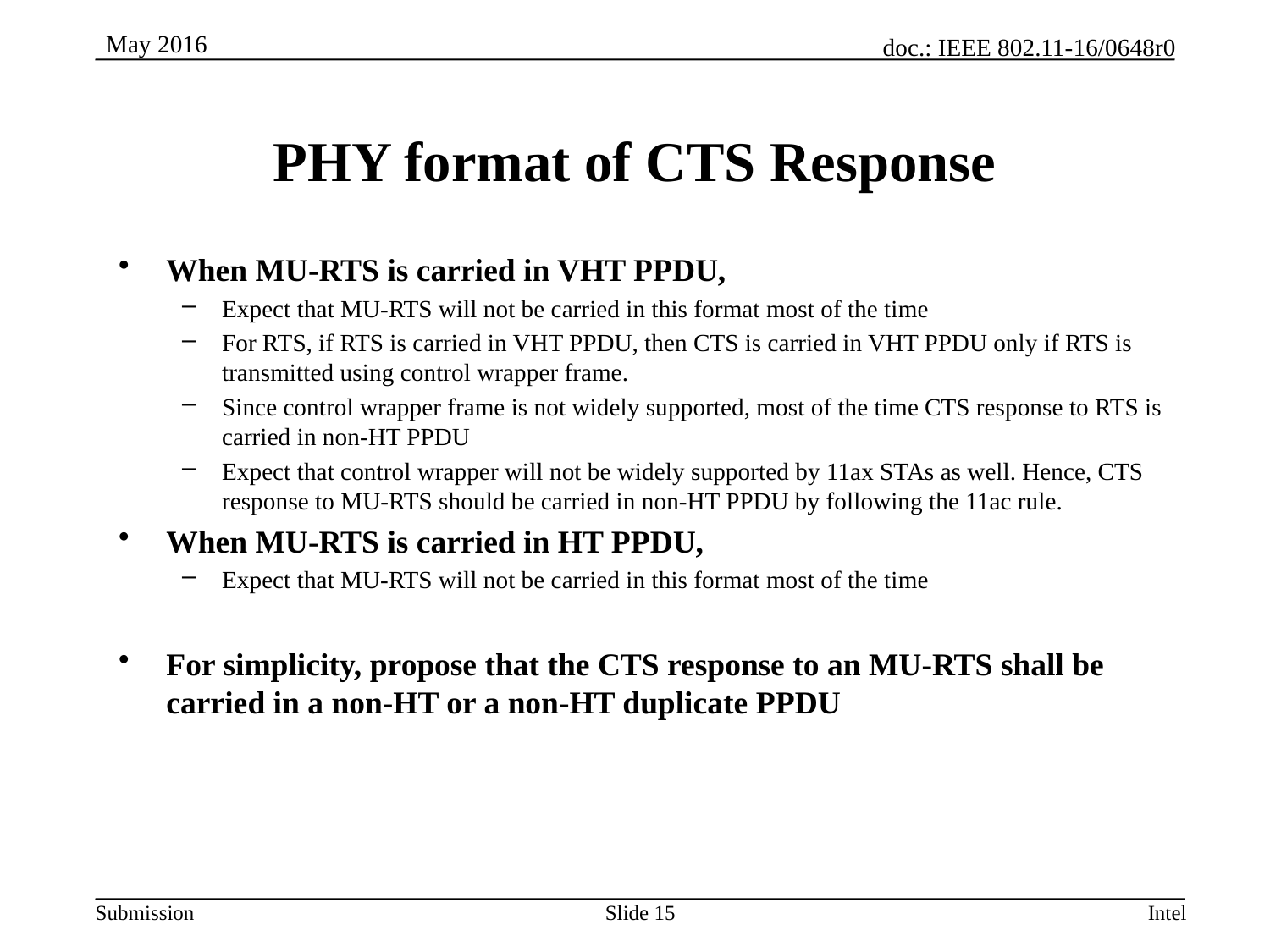

# PHY format of CTS Response
When MU-RTS is carried in VHT PPDU,
Expect that MU-RTS will not be carried in this format most of the time
For RTS, if RTS is carried in VHT PPDU, then CTS is carried in VHT PPDU only if RTS is transmitted using control wrapper frame.
Since control wrapper frame is not widely supported, most of the time CTS response to RTS is carried in non-HT PPDU
Expect that control wrapper will not be widely supported by 11ax STAs as well. Hence, CTS response to MU-RTS should be carried in non-HT PPDU by following the 11ac rule.
When MU-RTS is carried in HT PPDU,
Expect that MU-RTS will not be carried in this format most of the time

For simplicity, propose that the CTS response to an MU-RTS shall be carried in a non-HT or a non-HT duplicate PPDU

Intel
Slide 15